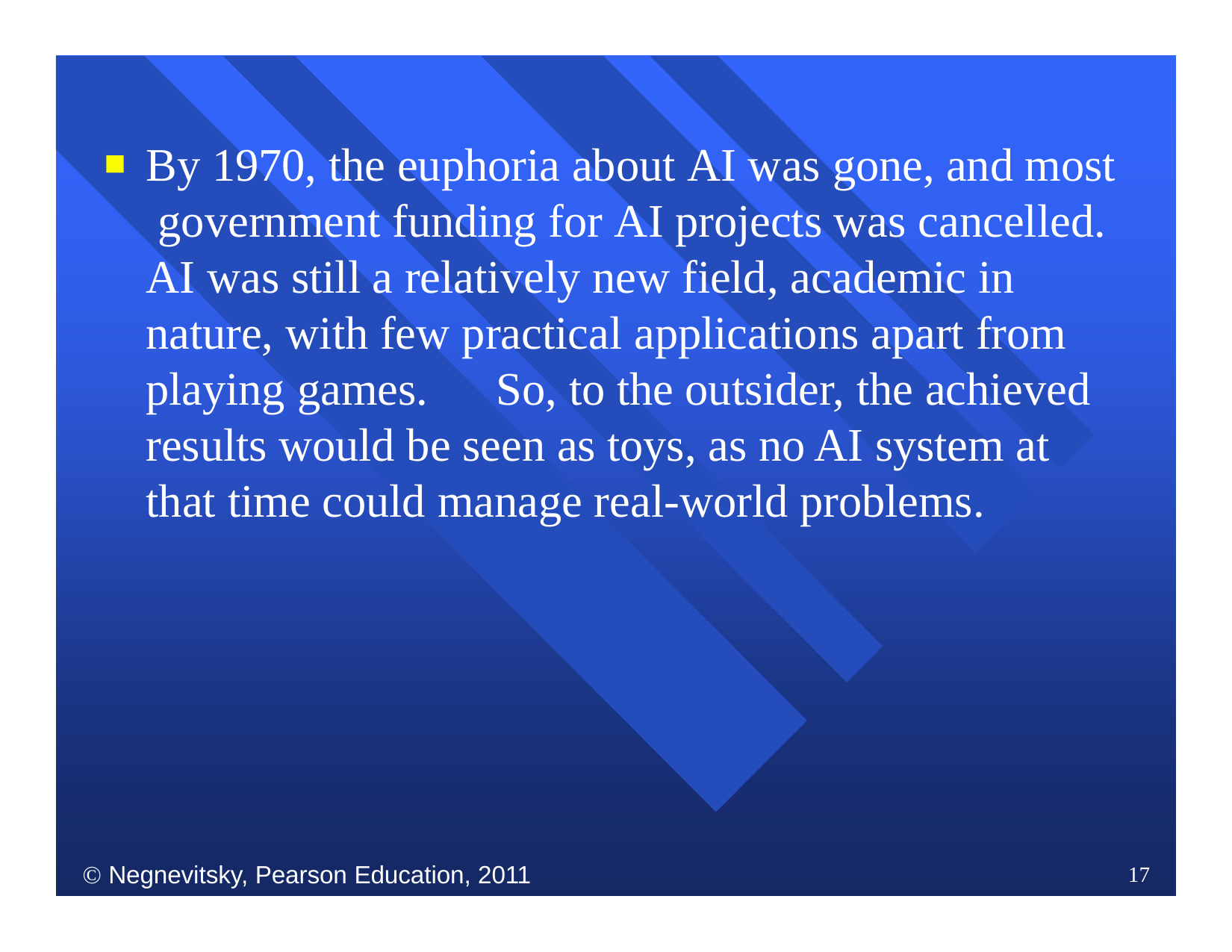

By 1970, the euphoria about AI was gone, and most  government funding for AI projects was cancelled.  AI was still a relatively new field, academic in  nature, with few practical applications apart from  playing games.	So, to the outsider, the achieved  results would be seen as toys, as no AI system at  that time could manage real-world problems.
© Negnevitsky, Pearson Education, 2011
17